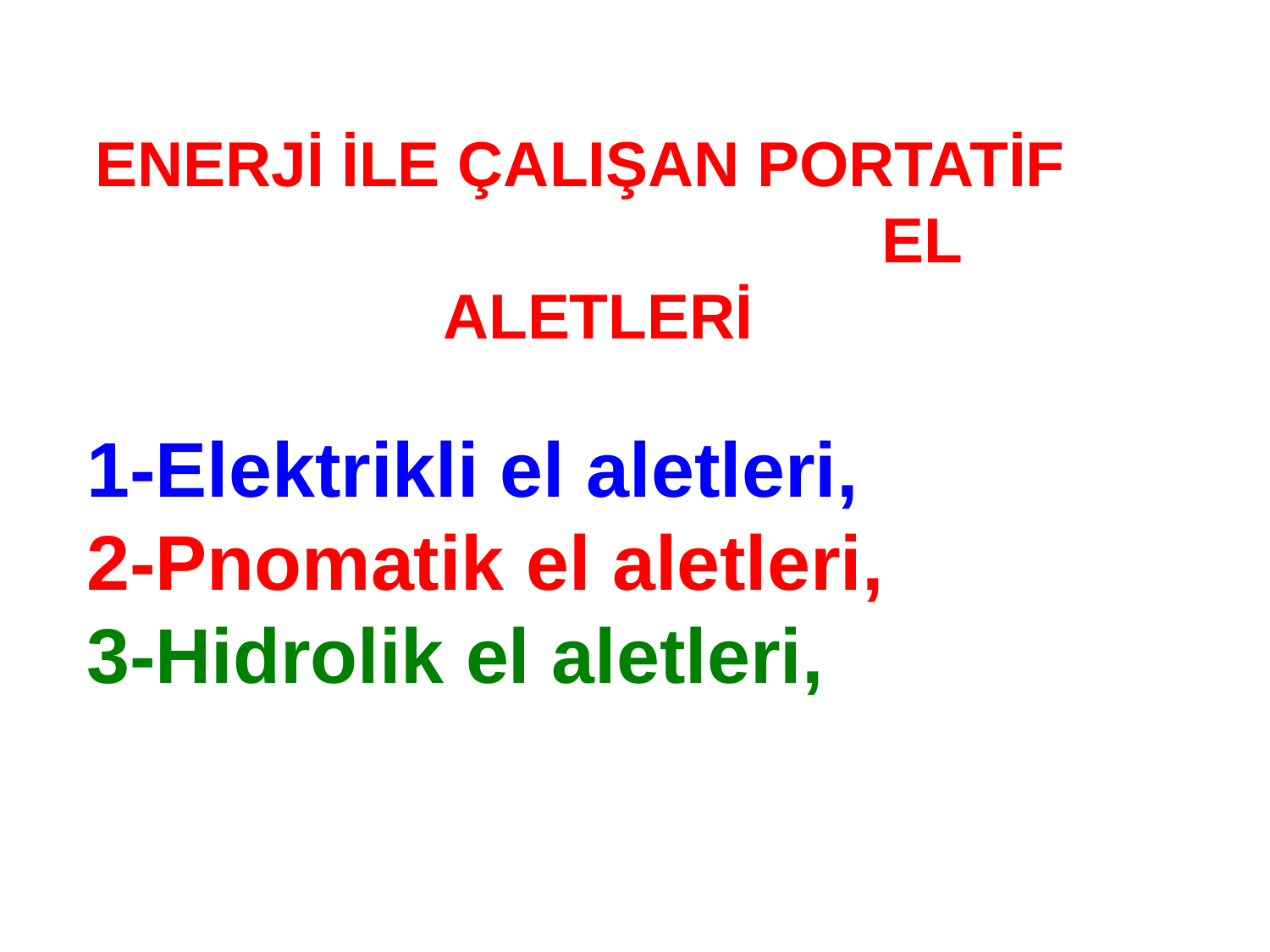

ENERJİ İLE ÇALIŞAN PORTATİF                                        EL ALETLERİ

1-Elektrikli el aletleri,
2-Pnomatik el aletleri,
3-Hidrolik el aletleri,